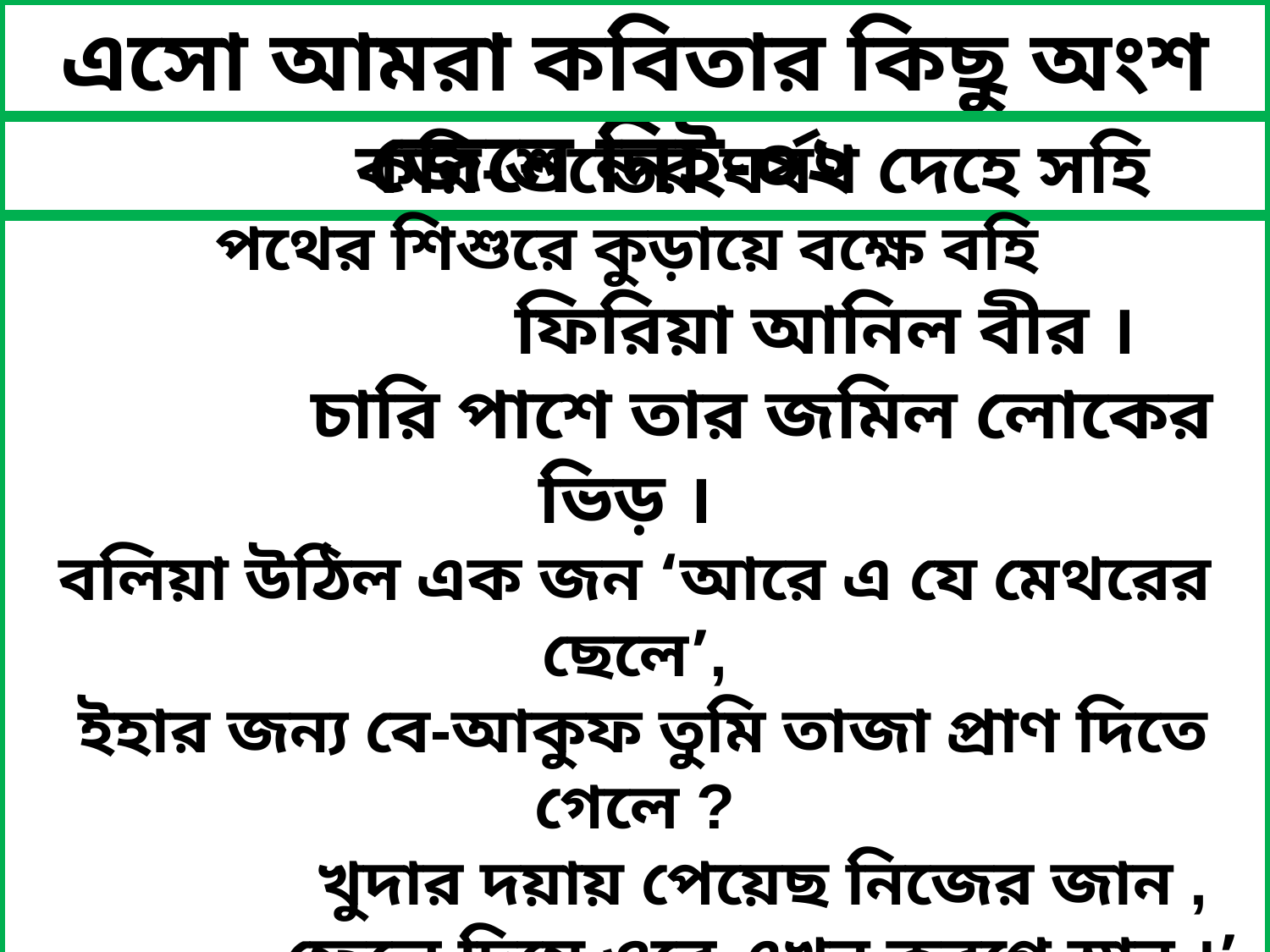

এসো আমরা কবিতার কিছু অংশ জেনে নিই-০২
		করি-শুন্ডের ঘর্ষণ দেহে সহি
পথের শিশুরে কুড়ায়ে বক্ষে বহি
			ফিরিয়া আনিল বীর ।
		চারি পাশে তার জমিল লোকের ভিড় ।
বলিয়া উঠিল এক জন ‘আরে এ যে মেথরের ছেলে’,
 ইহার জন্য বে-আকুফ তুমি তাজা প্রাণ দিতে গেলে ?
		খুদার দয়ায় পেয়েছ নিজের জান ,
		ফেলে দিয়ে ওরে এখন করগে স্নান ।’
		শিশুর জননী ছেলে ফিরে পেয়ে বুকে
 			বক্ষে চাপিয়া চুমা দেয় তার মুখে ।